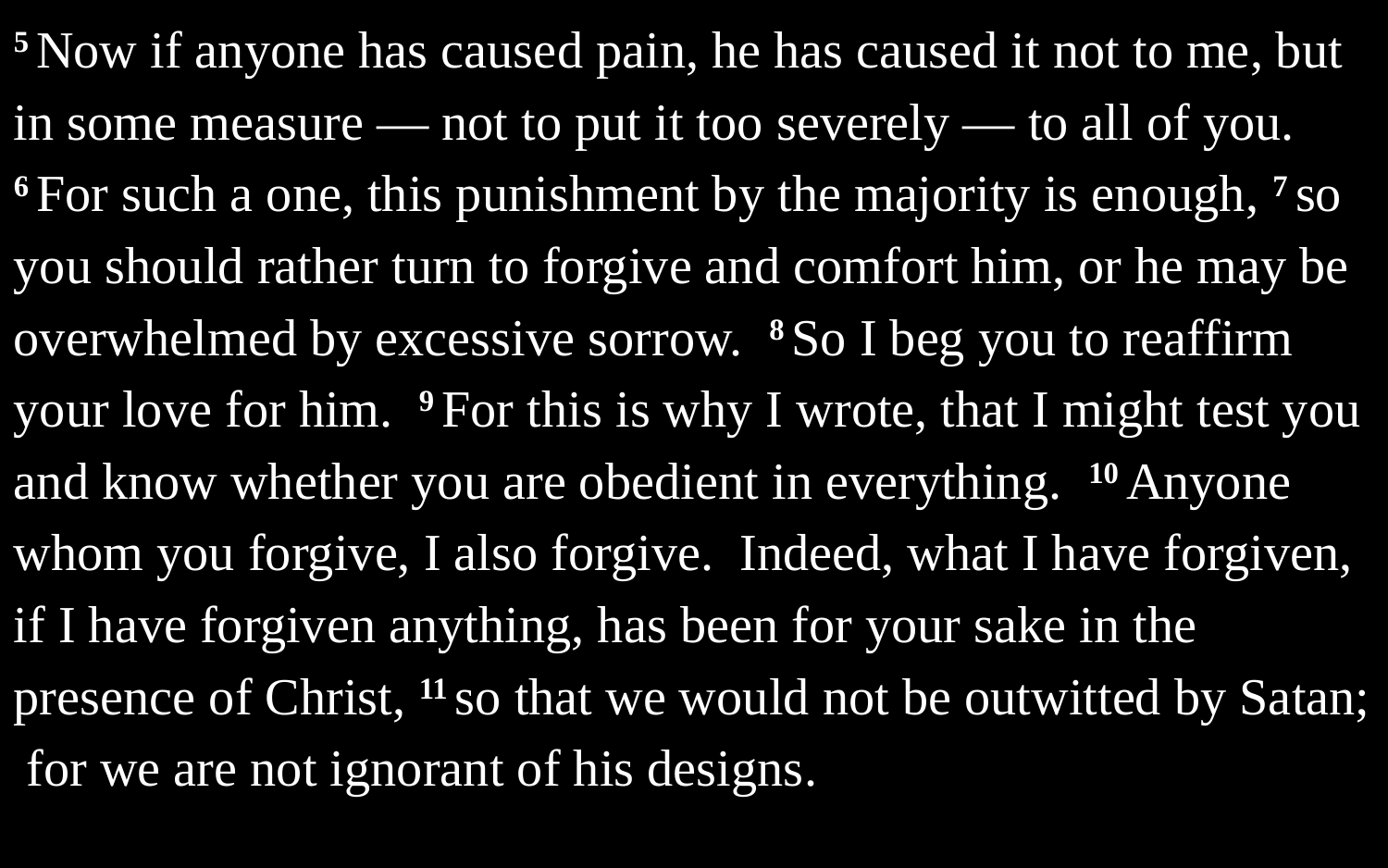

5 Now if anyone has caused pain, he has caused it not to me, but in some measure — not to put it too severely — to all of you.  6 For such a one, this punishment by the majority is enough, 7 so you should rather turn to forgive and comfort him, or he may be overwhelmed by excessive sorrow.  8 So I beg you to reaffirm your love for him.  9 For this is why I wrote, that I might test you and know whether you are obedient in everything.  10 Anyone whom you forgive, I also forgive.  Indeed, what I have forgiven, if I have forgiven anything, has been for your sake in the presence of Christ, 11 so that we would not be outwitted by Satan;  for we are not ignorant of his designs.